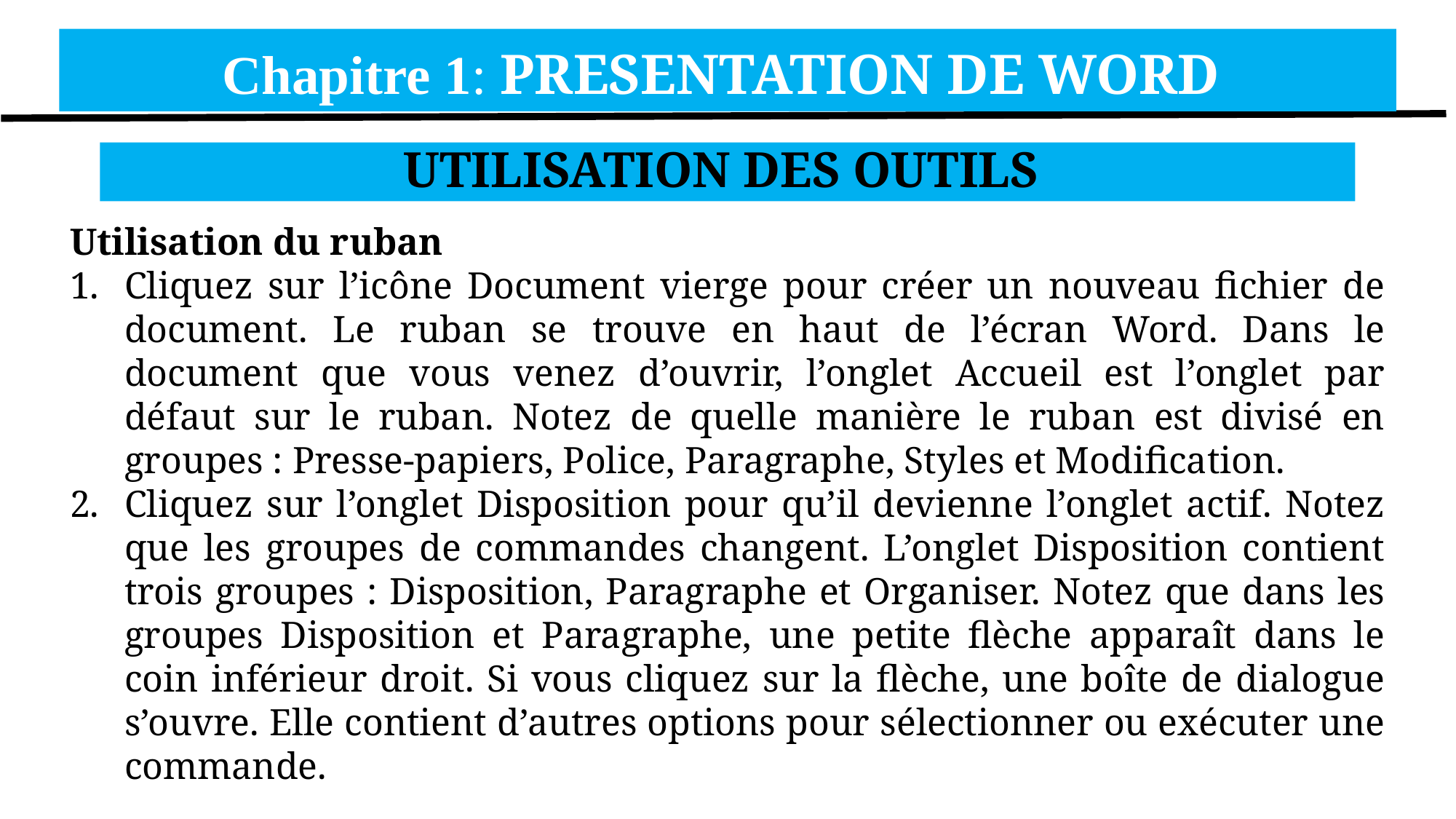

Chapitre 1: PRESENTATION DE WORD
UTILISATION DES OUTILS
Utilisation du ruban
Cliquez sur l’icône Document vierge pour créer un nouveau fichier de document. Le ruban se trouve en haut de l’écran Word. Dans le document que vous venez d’ouvrir, l’onglet Accueil est l’onglet par défaut sur le ruban. Notez de quelle manière le ruban est divisé en groupes : Presse-papiers, Police, Paragraphe, Styles et Modification.
Cliquez sur l’onglet Disposition pour qu’il devienne l’onglet actif. Notez que les groupes de commandes changent. L’onglet Disposition contient trois groupes : Disposition, Paragraphe et Organiser. Notez que dans les groupes Disposition et Paragraphe, une petite flèche apparaît dans le coin inférieur droit. Si vous cliquez sur la flèche, une boîte de dialogue s’ouvre. Elle contient d’autres options pour sélectionner ou exécuter une commande.